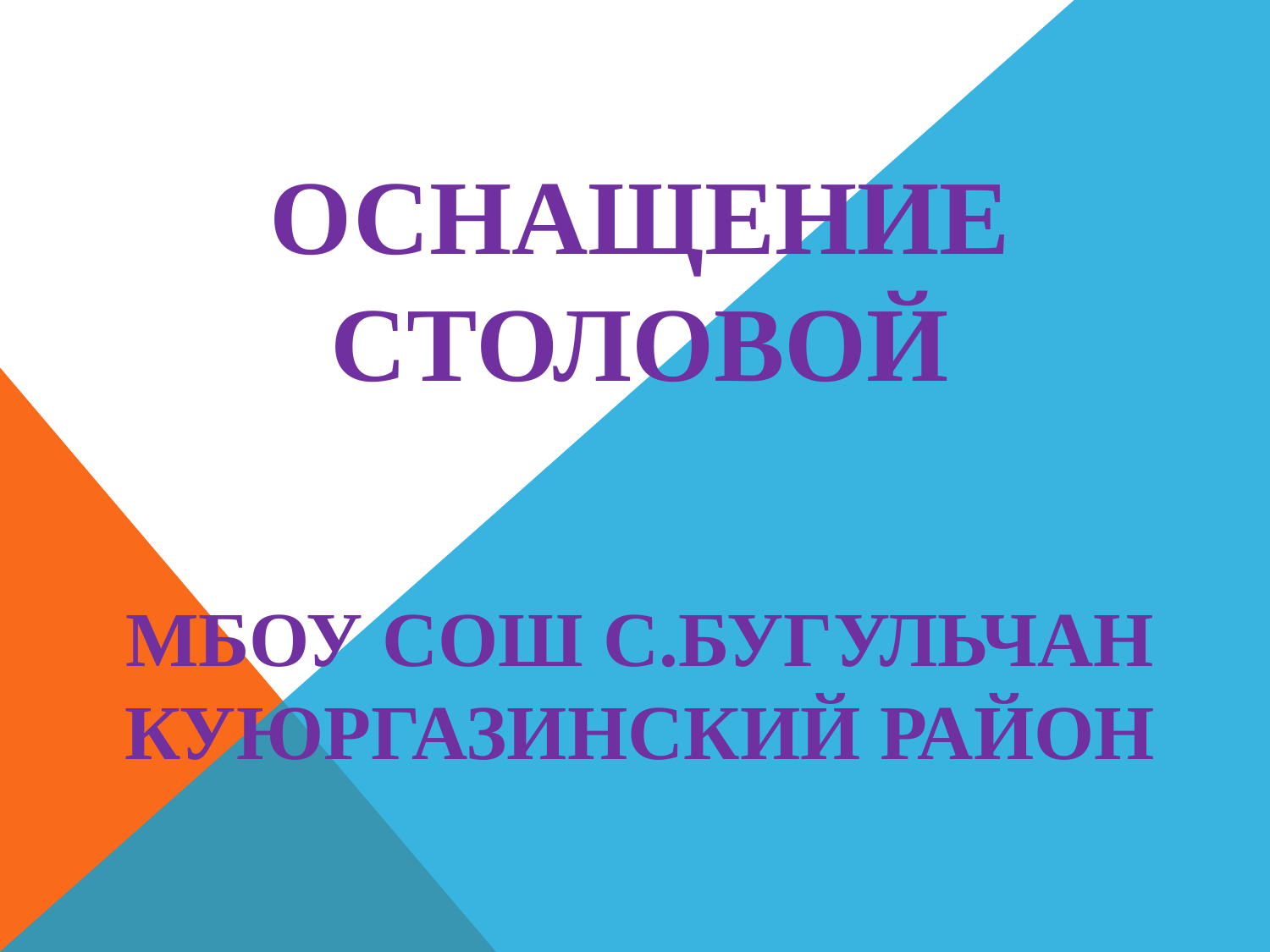

# Оснащение столовой МБОУ СОШ с.Бугульчан Куюргазинский район